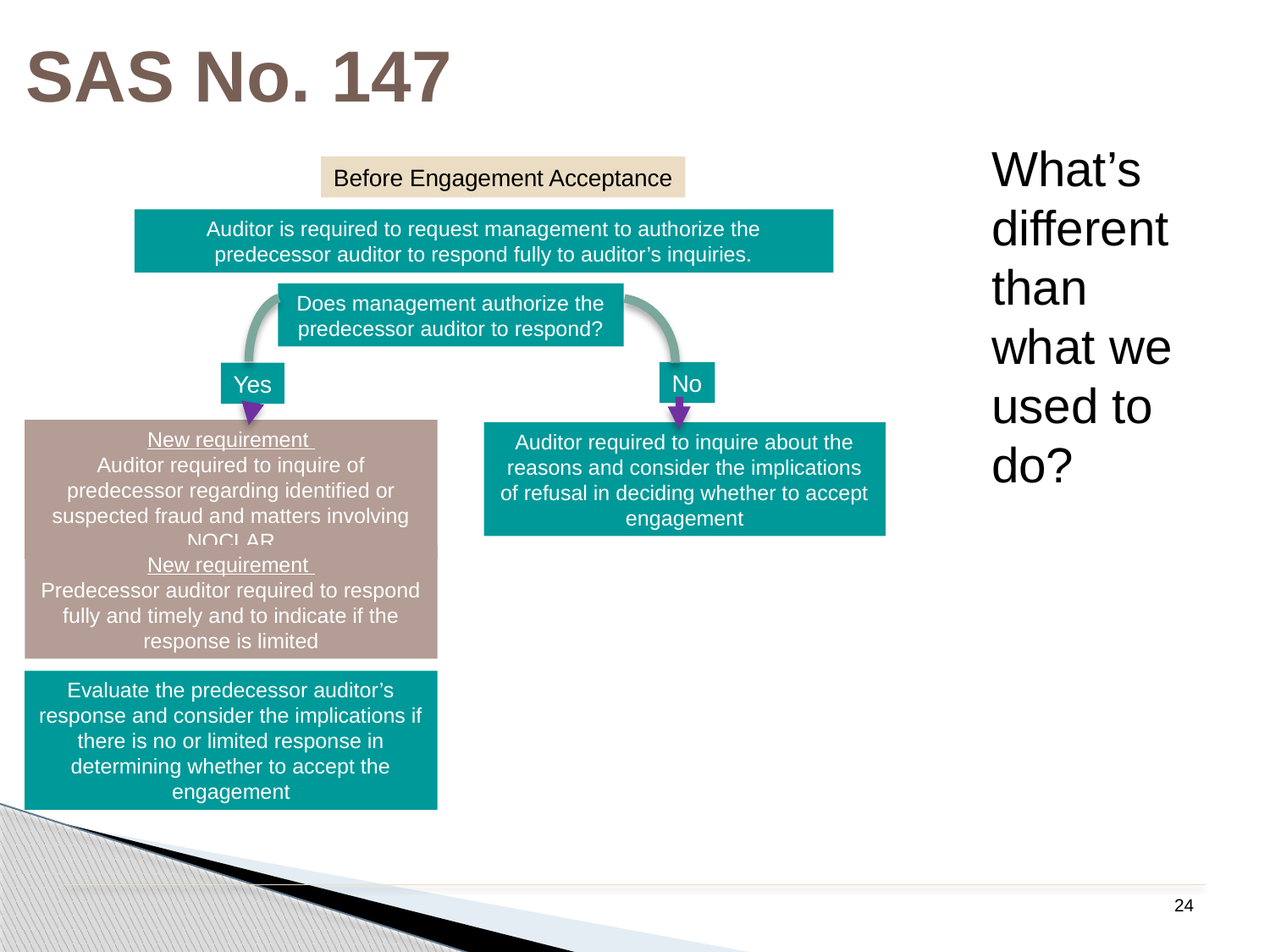

# SAS No. 147
What’s different than what we used to do?
Before Engagement Acceptance
Auditor is required to request management to authorize the predecessor auditor to respond fully to auditor’s inquiries.
Does management authorize the predecessor auditor to respond?

No
Yes
New requirement
Auditor required to inquire of predecessor regarding identified or suspected fraud and matters involving NOCLAR
Auditor required to inquire about the reasons and consider the implications of refusal in deciding whether to accept engagement
New requirement
Predecessor auditor required to respond fully and timely and to indicate if the response is limited
Evaluate the predecessor auditor’s response and consider the implications if there is no or limited response in determining whether to accept the engagement